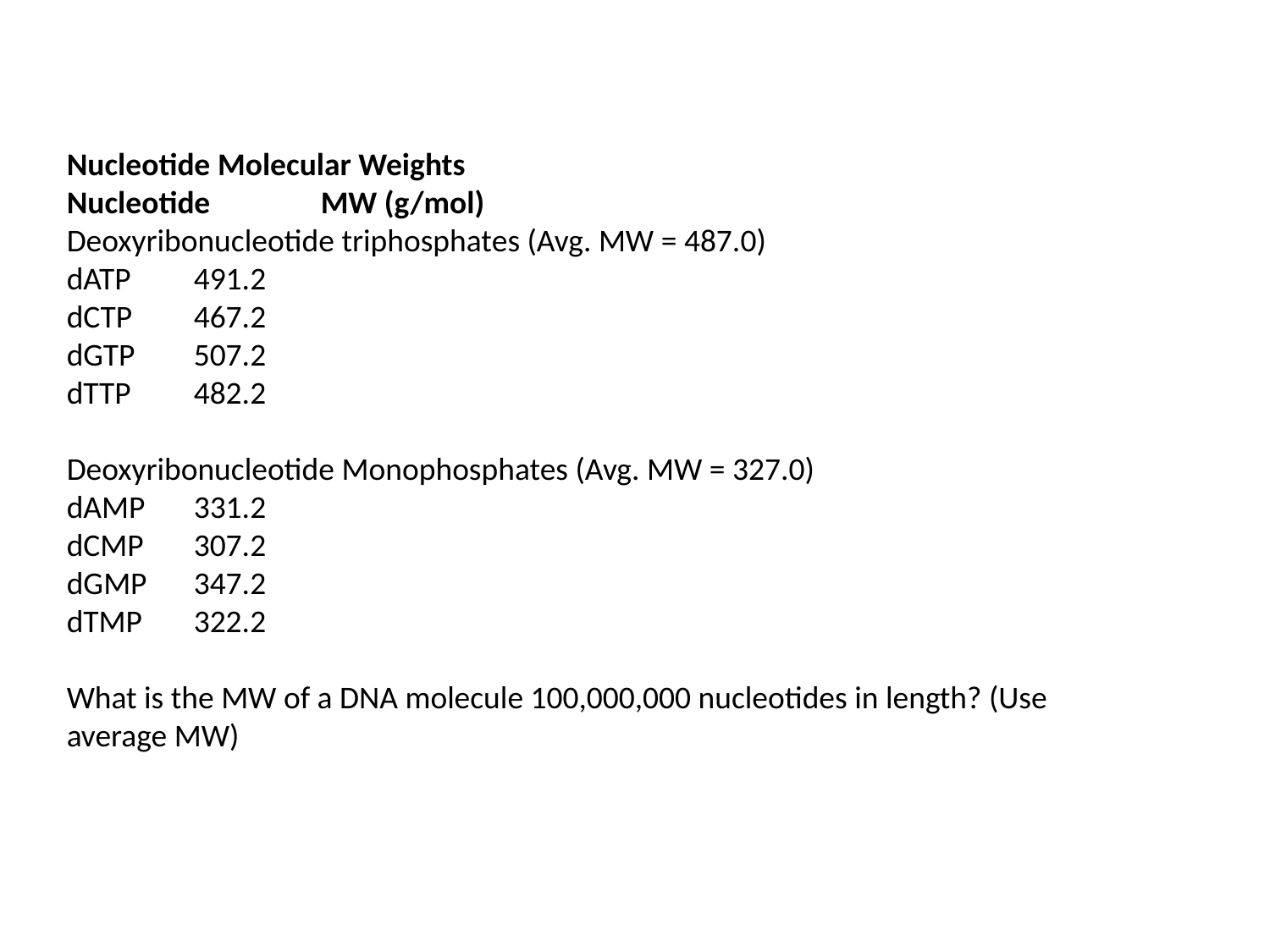

Nucleotide Molecular Weights
Nucleotide	MW (g/mol)
Deoxyribonucleotide triphosphates (Avg. MW = 487.0)
dATP	491.2
dCTP	467.2
dGTP	507.2
dTTP	482.2

Deoxyribonucleotide Monophosphates (Avg. MW = 327.0)
dAMP	331.2
dCMP	307.2
dGMP	347.2
dTMP	322.2

What is the MW of a DNA molecule 100,000,000 nucleotides in length? (Use average MW)